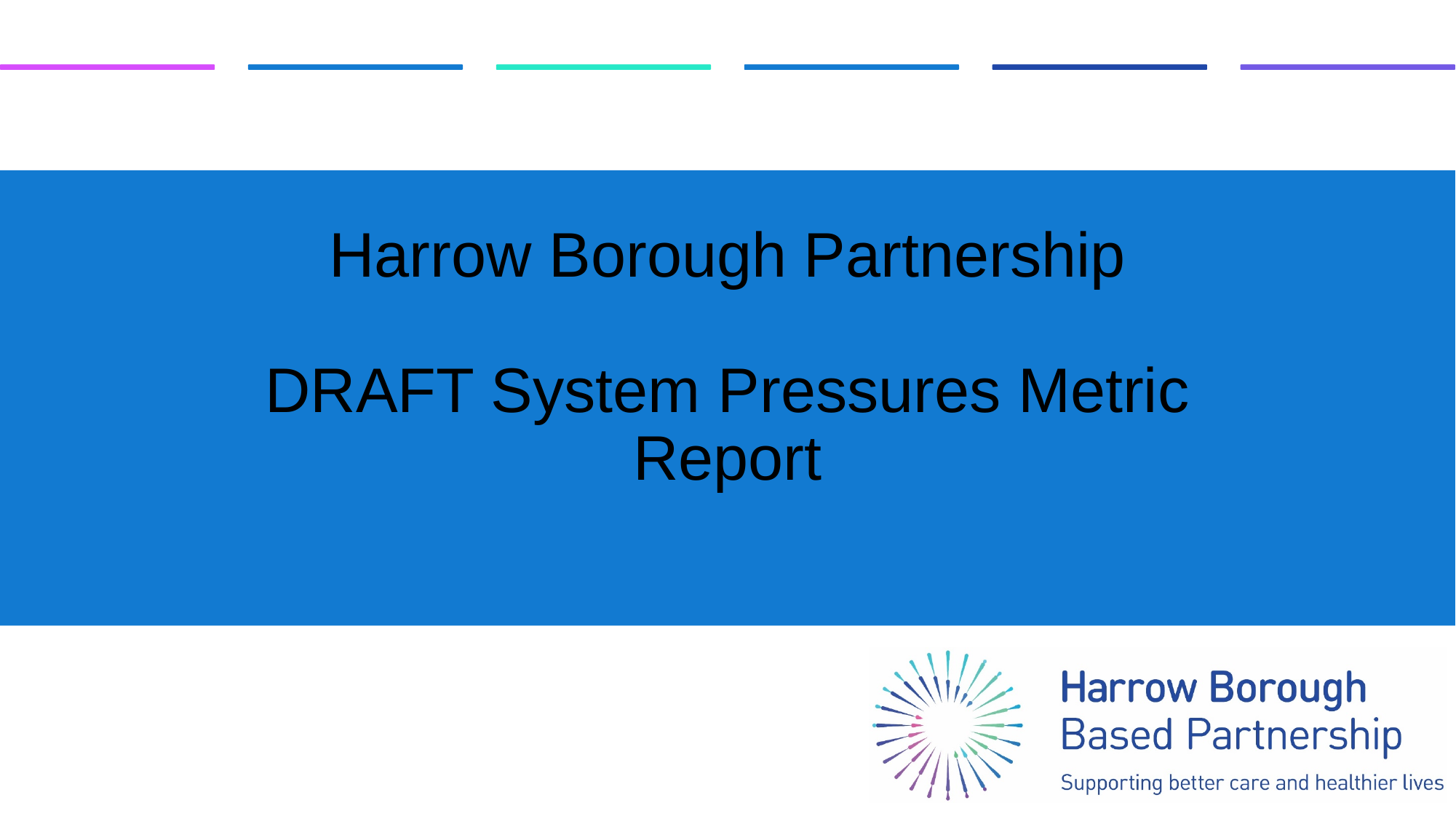

#
Harrow Borough Partnership

DRAFT System Pressures Metric Report